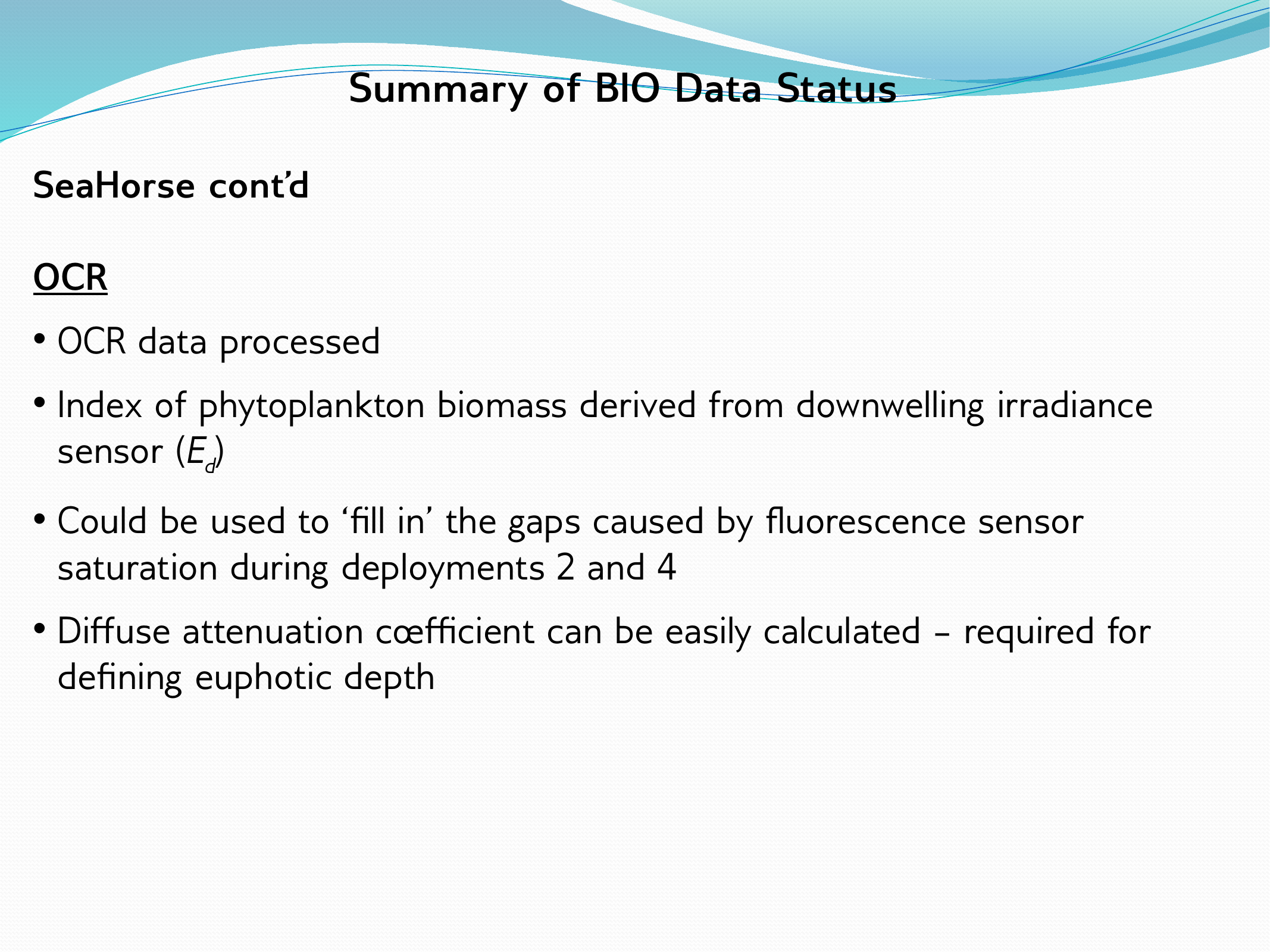

Summary of BIO Data Status
SeaHorse cont’d

OCR
OCR data processed
Index of phytoplankton biomass derived from downwelling irradiance sensor (Ed)
Could be used to ‘fill in’ the gaps caused by fluorescence sensor saturation during deployments 2 and 4
Diffuse attenuation coefficient can be easily calculated – required for defining euphotic depth